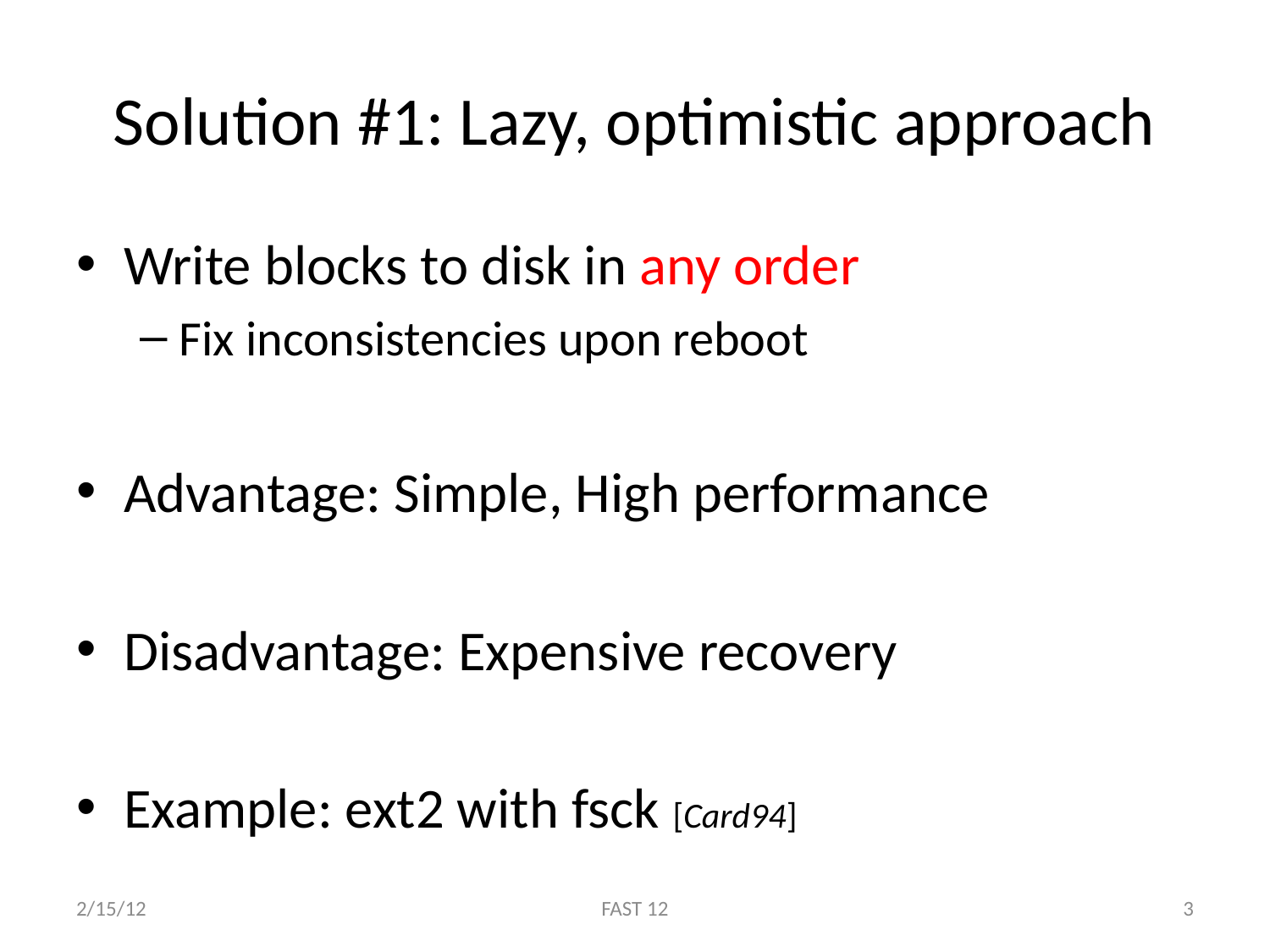

# Solution #1: Lazy, optimistic approach
Write blocks to disk in any order
Fix inconsistencies upon reboot

Advantage: Simple, High performance

Disadvantage: Expensive recovery

Example: ext2 with fsck [Card94]
2/15/12
FAST 12
3